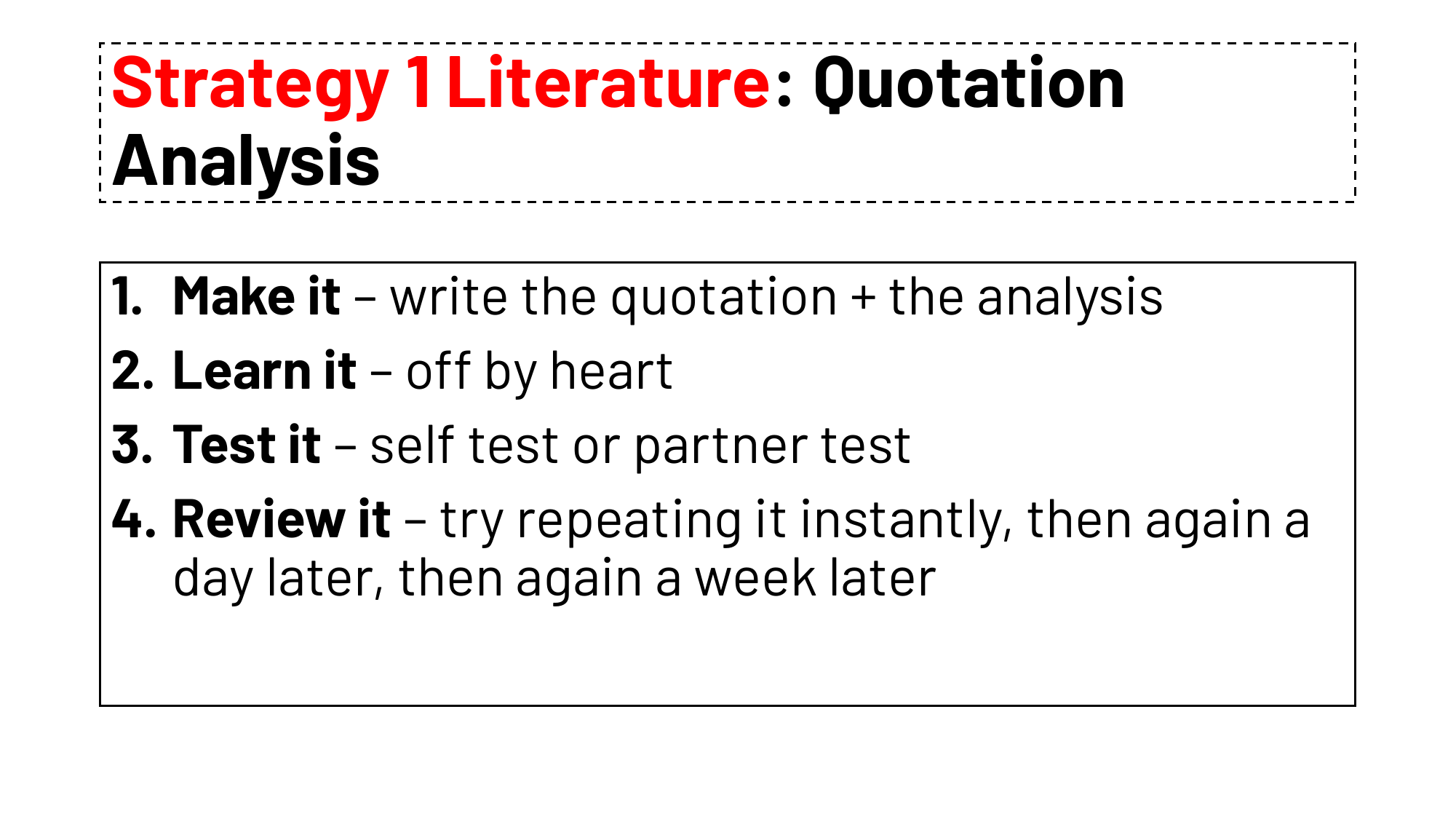

# Strategy 1 Literature: Quotation Analysis
Make it – write the quotation + the analysis
Learn it – off by heart
Test it – self test or partner test
Review it – try repeating it instantly, then again a day later, then again a week later